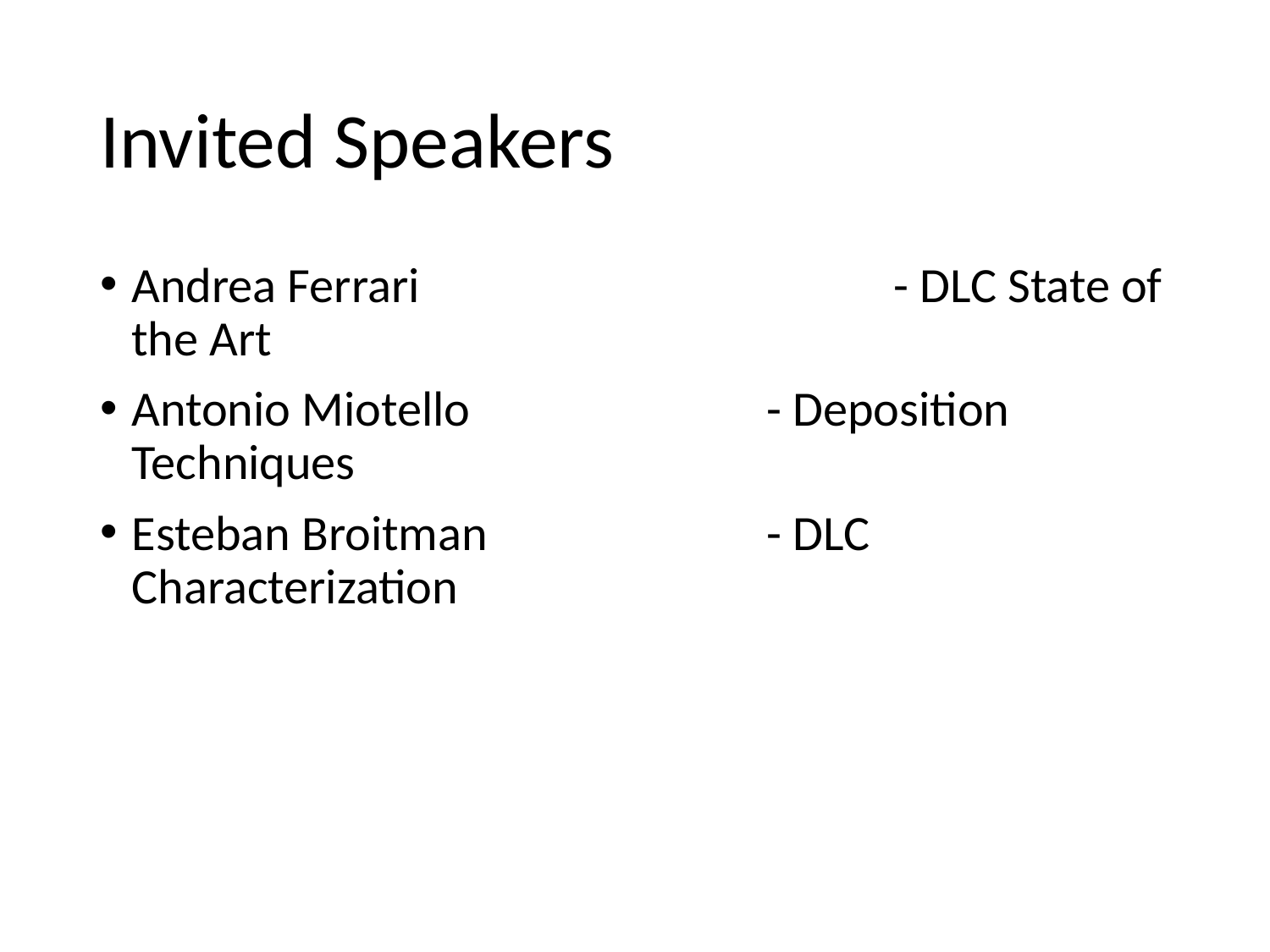

# Invited Speakers
Andrea Ferrari				- DLC State of the Art
Antonio Miotello			- Deposition Techniques
Esteban Broitman			- DLC Characterization